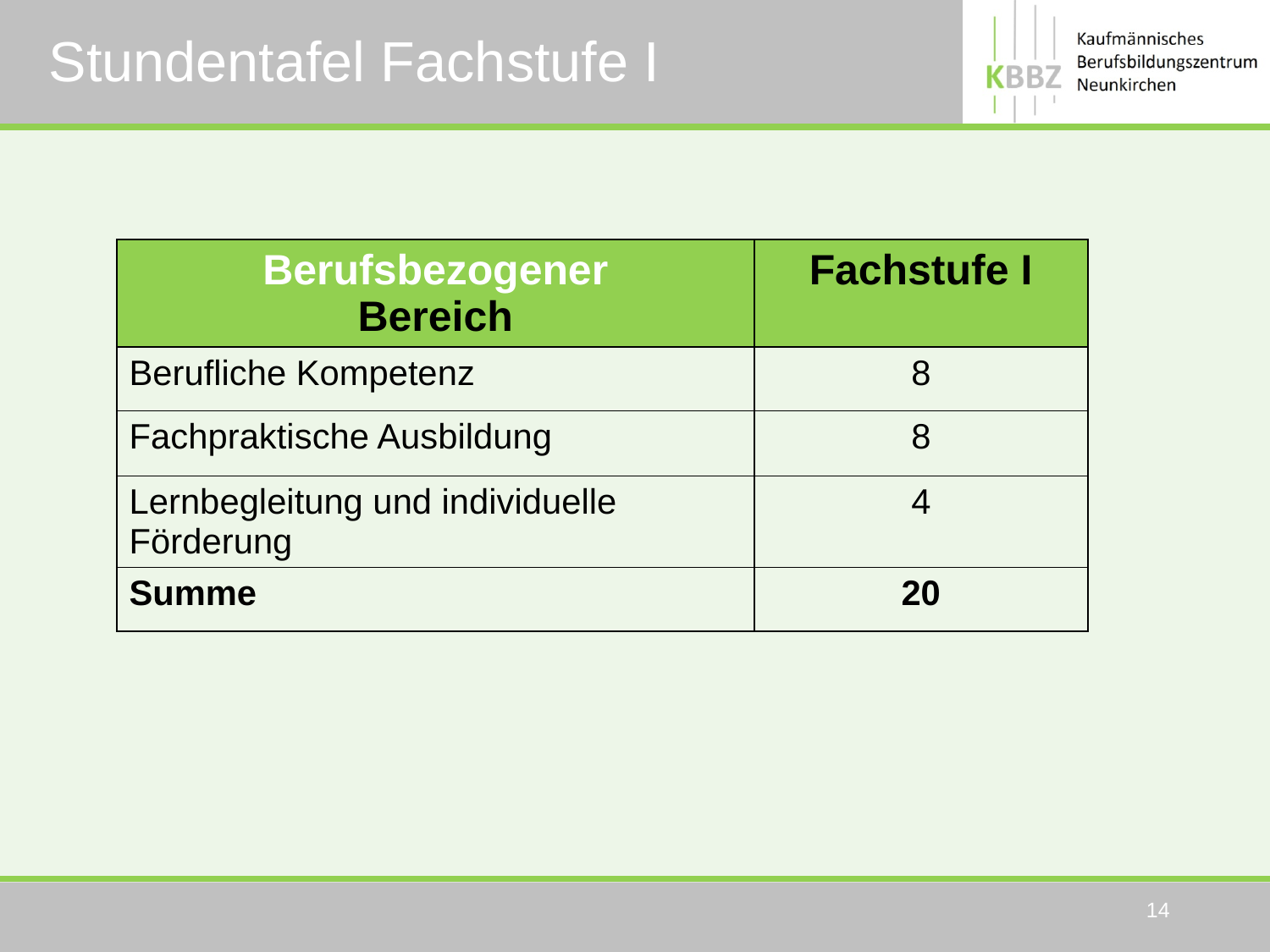

# Stundentafel Fachstufe I
| Berufsbezogener Bereich | Fachstufe I |
| --- | --- |
| Berufliche Kompetenz | 8 |
| Fachpraktische Ausbildung | 8 |
| Lernbegleitung und individuelle Förderung | 4 |
| Summe | 20 |
14